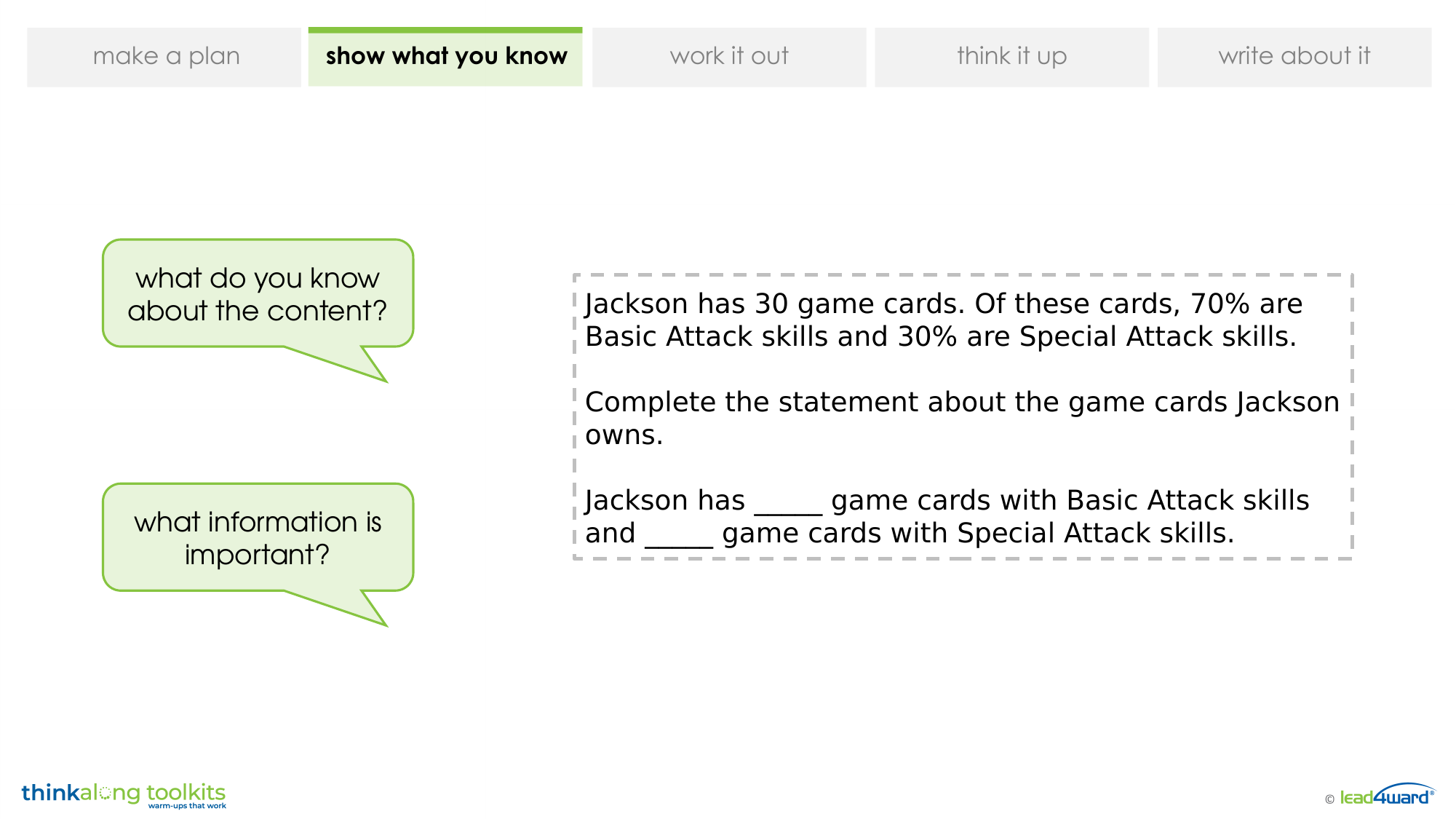

what do you know about the content?
Jackson has 30 game cards. Of these cards, 70% are Basic Attack skills and 30% are Special Attack skills.

Complete the statement about the game cards Jackson owns.

Jackson has _____ game cards with Basic Attack skills and _____ game cards with Special Attack skills.
what information is important?